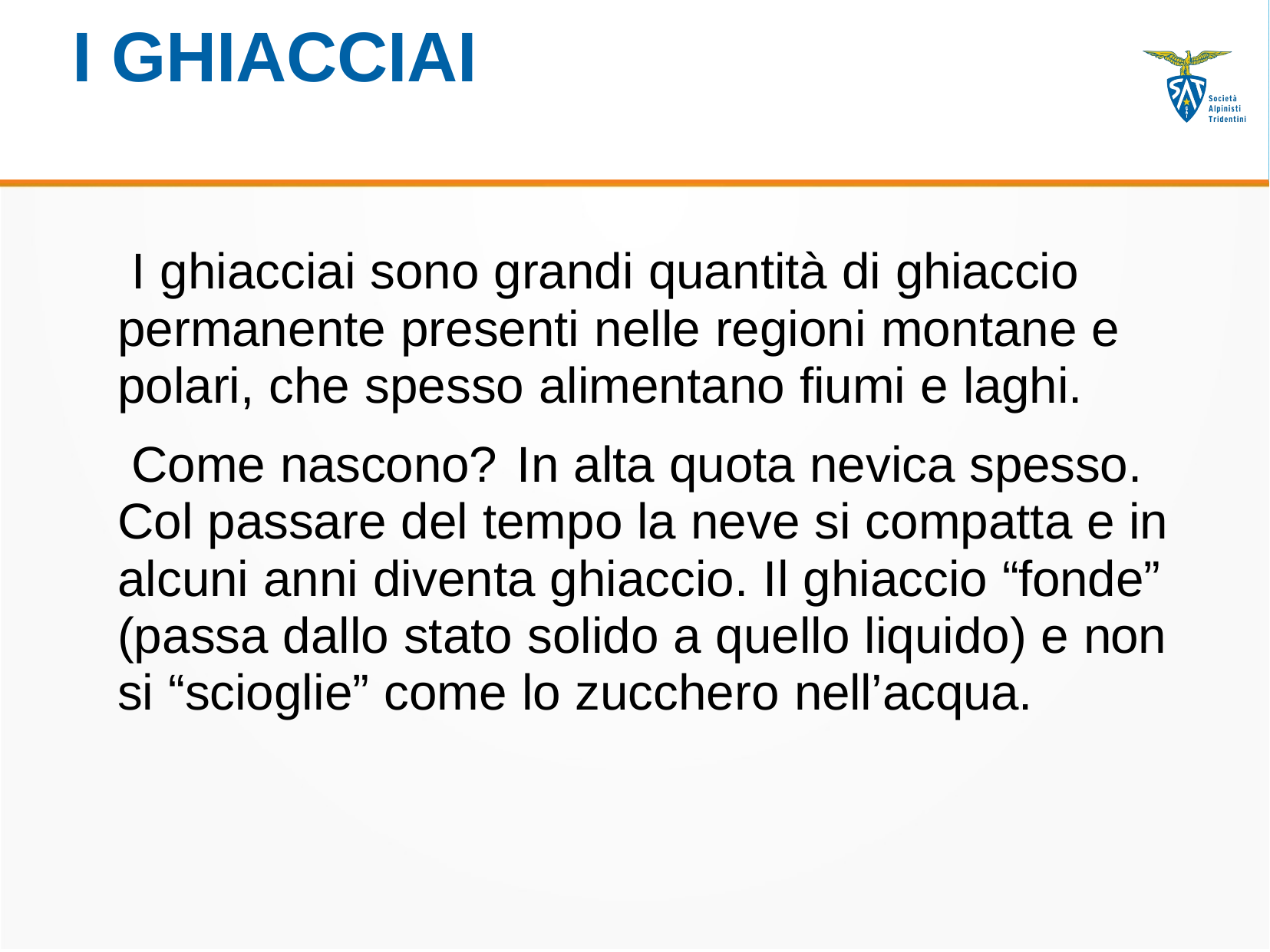

# I GHIACCIAI
I ghiacciai sono grandi quantità di ghiaccio permanente presenti nelle regioni montane e polari, che spesso alimentano fiumi e laghi.
Come nascono?	In alta quota nevica spesso. Col passare del tempo la neve si compatta e in alcuni anni diventa ghiaccio. Il ghiaccio “fonde” (passa dallo stato solido a quello liquido) e non si “scioglie” come lo zucchero nell’acqua.